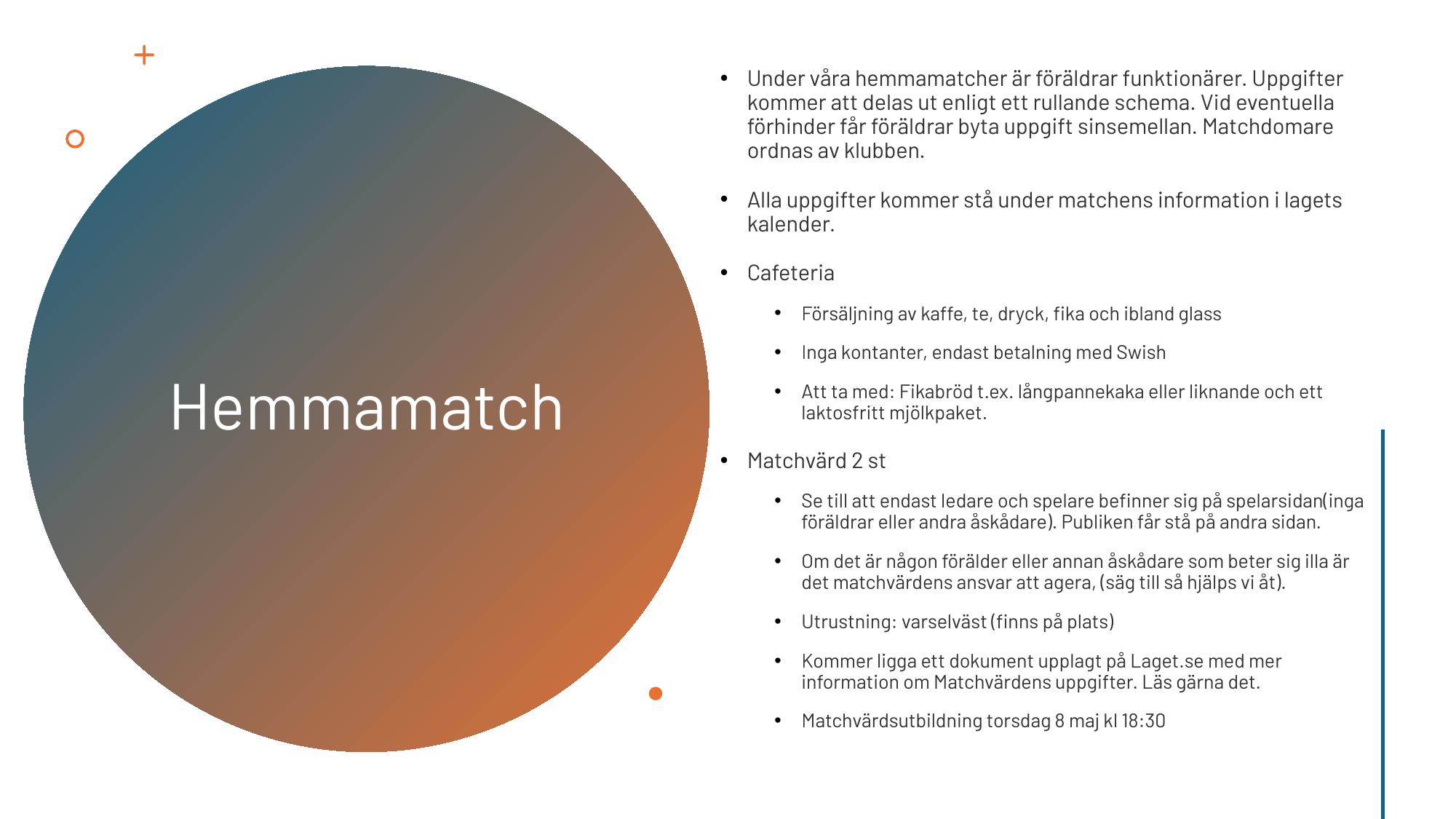

Under våra hemmamatcher är föräldrar funktionärer. Uppgifter kommer att delas ut enligt ett rullande schema. Vid eventuella förhinder får föräldrar byta uppgift sinsemellan. Matchdomare ordnas av klubben.
Alla uppgifter kommer stå under matchens information i lagets kalender.
Cafeteria
Försäljning av kaffe, te, dryck, fika och ibland glass
Inga kontanter, endast betalning med Swish
Att ta med: Fikabröd t.ex. långpannekaka eller liknande och ett laktosfritt mjölkpaket.
Matchvärd 2 st
Se till att endast ledare och spelare befinner sig på spelarsidan(inga föräldrar eller andra åskådare). Publiken får stå på andra sidan.
Om det är någon förälder eller annan åskådare som beter sig illa är det matchvärdens ansvar att agera, (säg till så hjälps vi åt).
Utrustning: varselväst (finns på plats)
Kommer ligga ett dokument upplagt på Laget.se med mer information om Matchvärdens uppgifter. Läs gärna det.
Matchvärdsutbildning torsdag 8 maj kl 18:30

# Hemmamatch